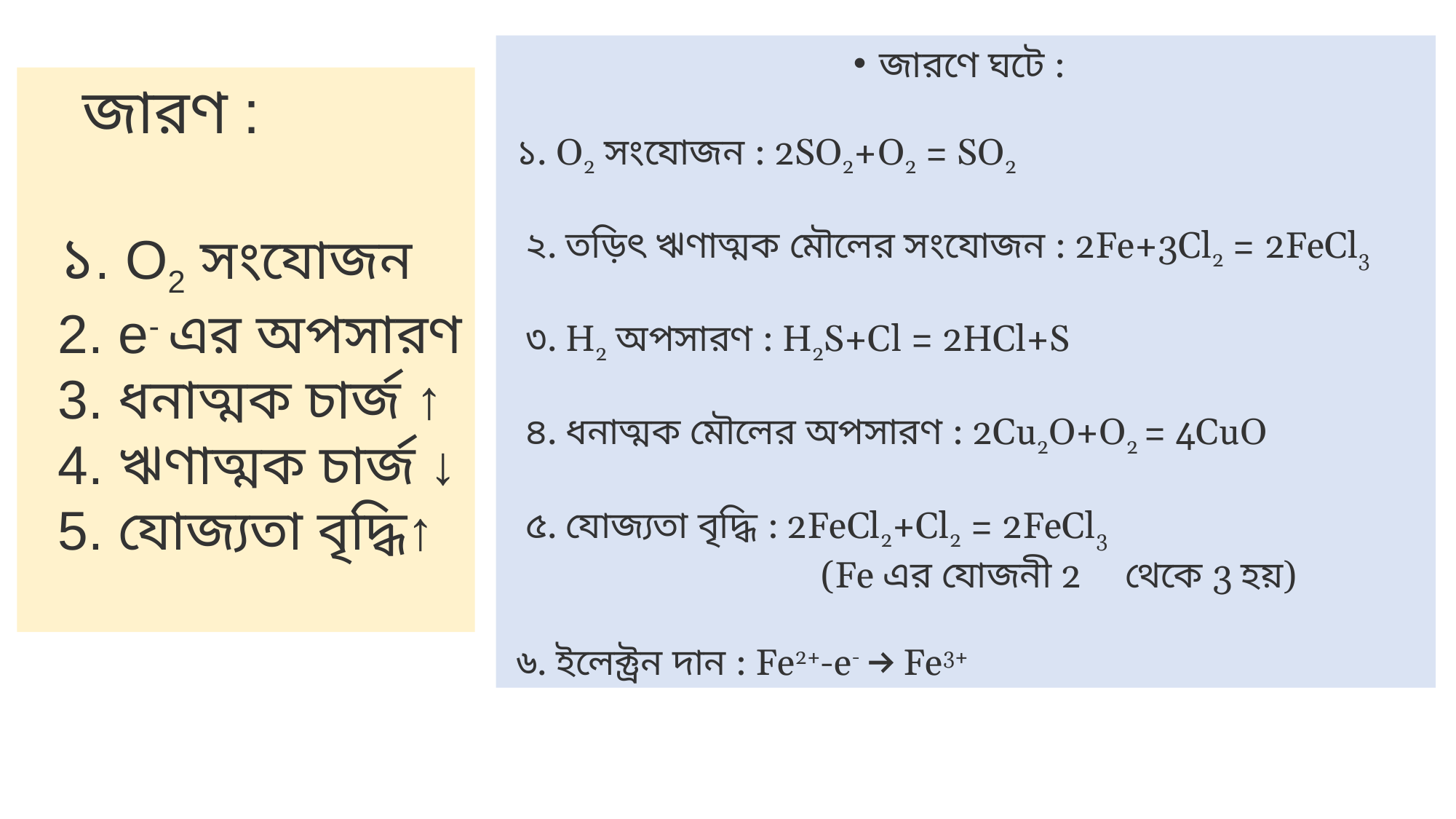

জারণে ঘটে :

 ১. O2 সংযোজন : 2SO2+O2­ = SO2

  ২. তড়িৎ ঋণাত্মক মৌলের সংযোজন : 2Fe+3Cl2 = 2FeCl3

  ৩. H2 অপসারণ : H2S+Cl = 2HCl+S

  ৪. ধনাত্মক মৌলের অপসারণ : 2Cu2O+O2 = 4CuO

  ৫. যোজ্যতা বৃদ্ধি : 2FeCl2+Cl2 = 2FeCl3
                                    (Fe এর যোজনী 2     থেকে 3 হয়)

 ৬. ইলেক্ট্রন দান : Fe2+-e- → Fe3+
জারণ :

  ১. O2 সংযোজন
  2. e- এর অপসারণ
  3. ধনাত্মক চার্জ ↑
  4. ঋণাত্মক চার্জ ↓
  5. যোজ্যতা বৃদ্ধি↑